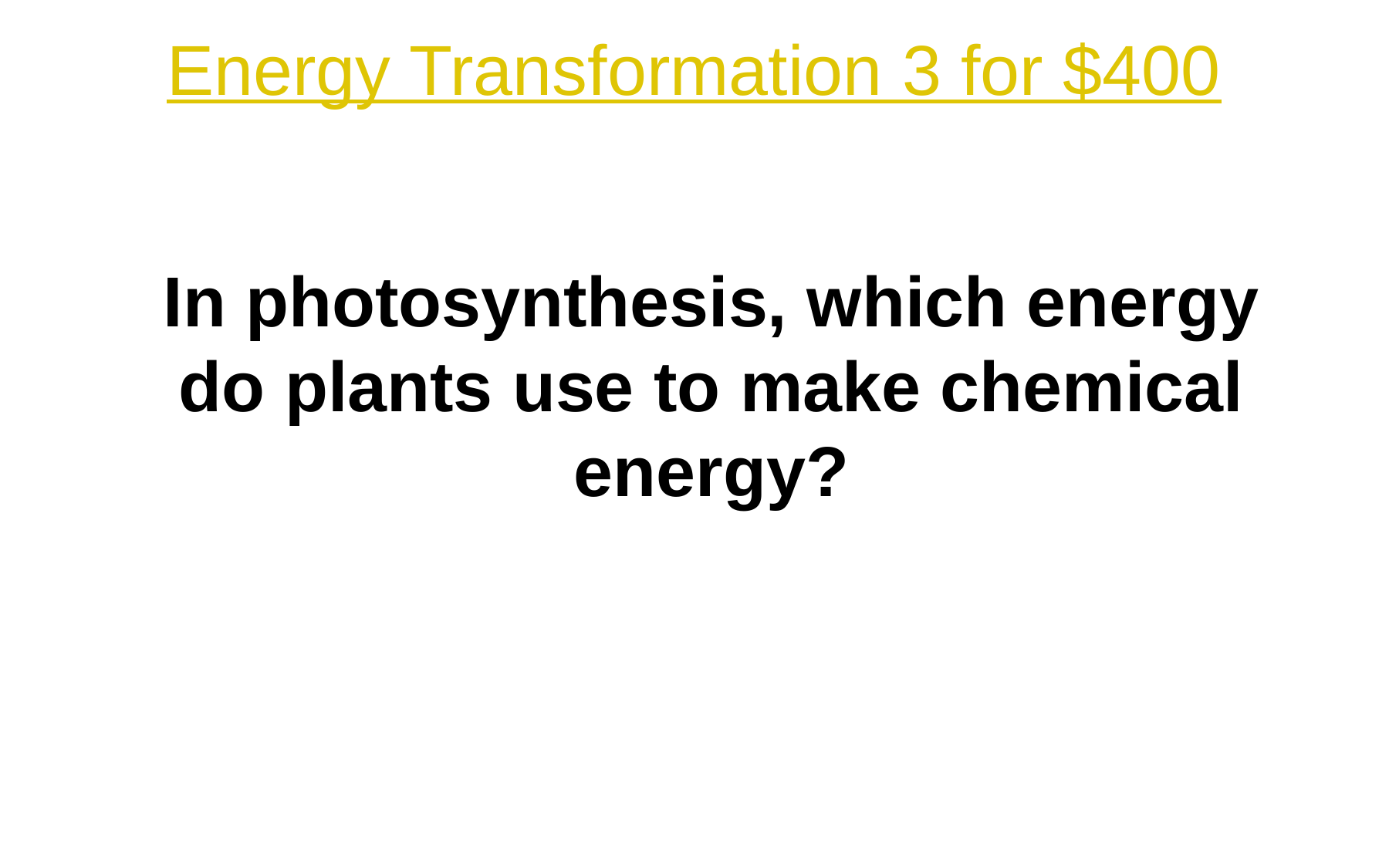

Energy Transformation 3 for $400

In photosynthesis, which energy do plants use to make chemical energy?